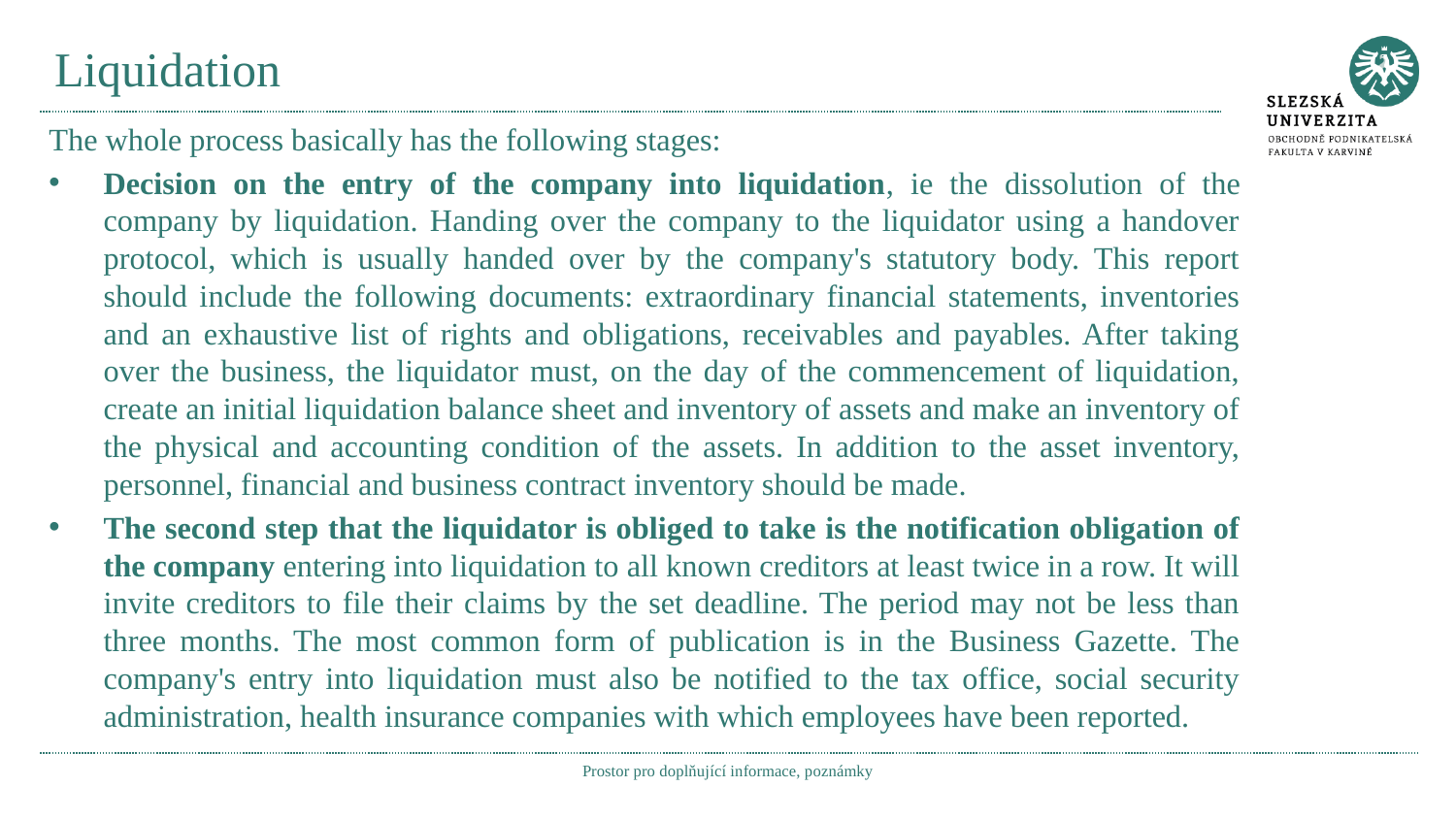

# Liquidation
The whole process basically has the following stages:
Decision on the entry of the company into liquidation, ie the dissolution of the company by liquidation. Handing over the company to the liquidator using a handover protocol, which is usually handed over by the company's statutory body. This report should include the following documents: extraordinary financial statements, inventories and an exhaustive list of rights and obligations, receivables and payables. After taking over the business, the liquidator must, on the day of the commencement of liquidation, create an initial liquidation balance sheet and inventory of assets and make an inventory of the physical and accounting condition of the assets. In addition to the asset inventory, personnel, financial and business contract inventory should be made.
The second step that the liquidator is obliged to take is the notification obligation of the company entering into liquidation to all known creditors at least twice in a row. It will invite creditors to file their claims by the set deadline. The period may not be less than three months. The most common form of publication is in the Business Gazette. The company's entry into liquidation must also be notified to the tax office, social security administration, health insurance companies with which employees have been reported.

Prostor pro doplňující informace, poznámky